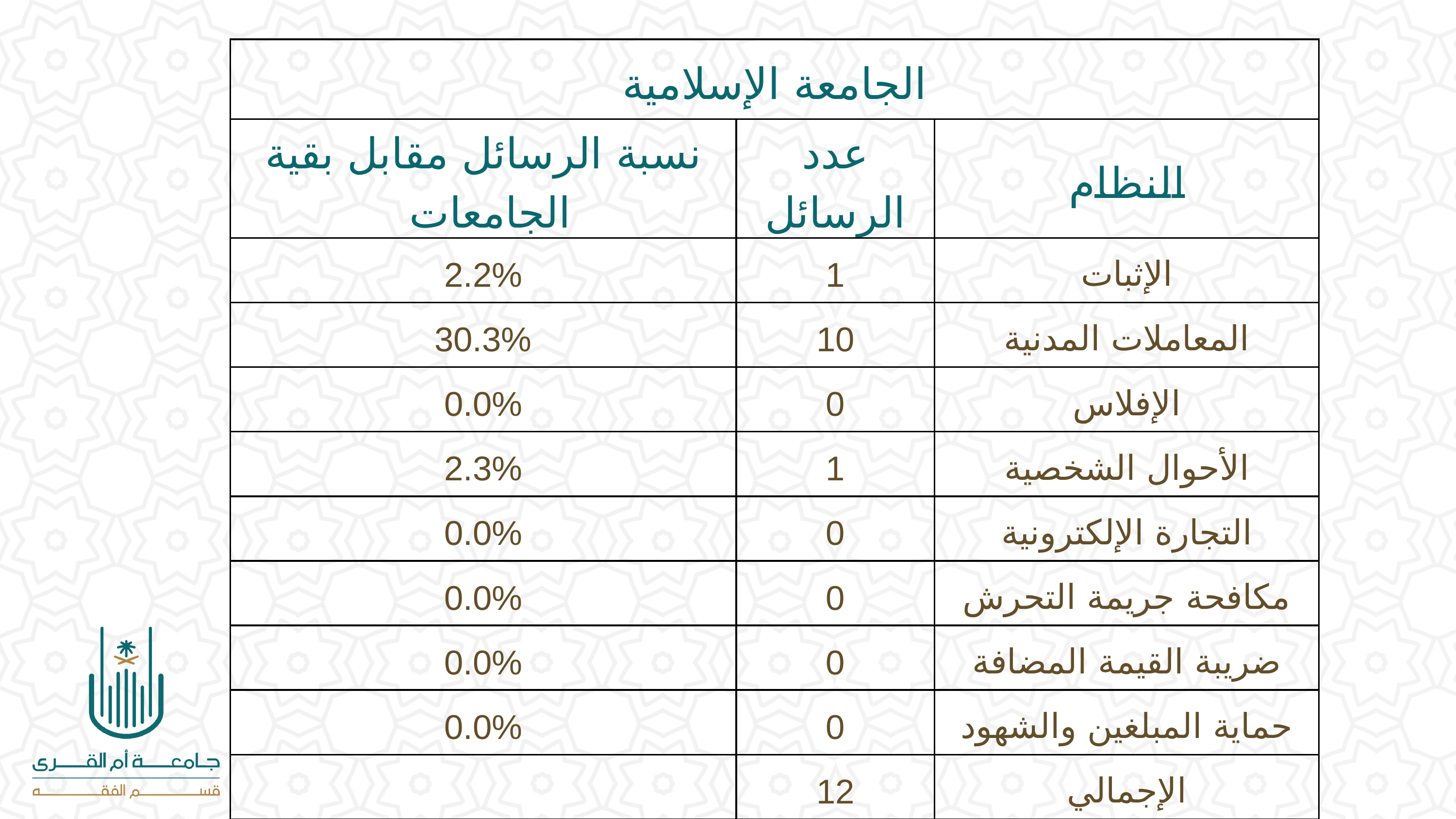

| الجامعة الإسلامية | الجامعة الإسلامية | الجامعة الإسلامية |
| --- | --- | --- |
| نسبة الرسائل مقابل بقية الجامعات | عدد الرسائل | النظام |
| 2.2% | 1 | الإثبات |
| 30.3% | 10 | المعاملات المدنية |
| 0.0% | 0 | الإفلاس |
| 2.3% | 1 | الأحوال الشخصية |
| 0.0% | 0 | التجارة الإلكترونية |
| 0.0% | 0 | مكافحة جريمة التحرش |
| 0.0% | 0 | ضريبة القيمة المضافة |
| 0.0% | 0 | حماية المبلغين والشهود |
|  | 12 | الإجمالي |